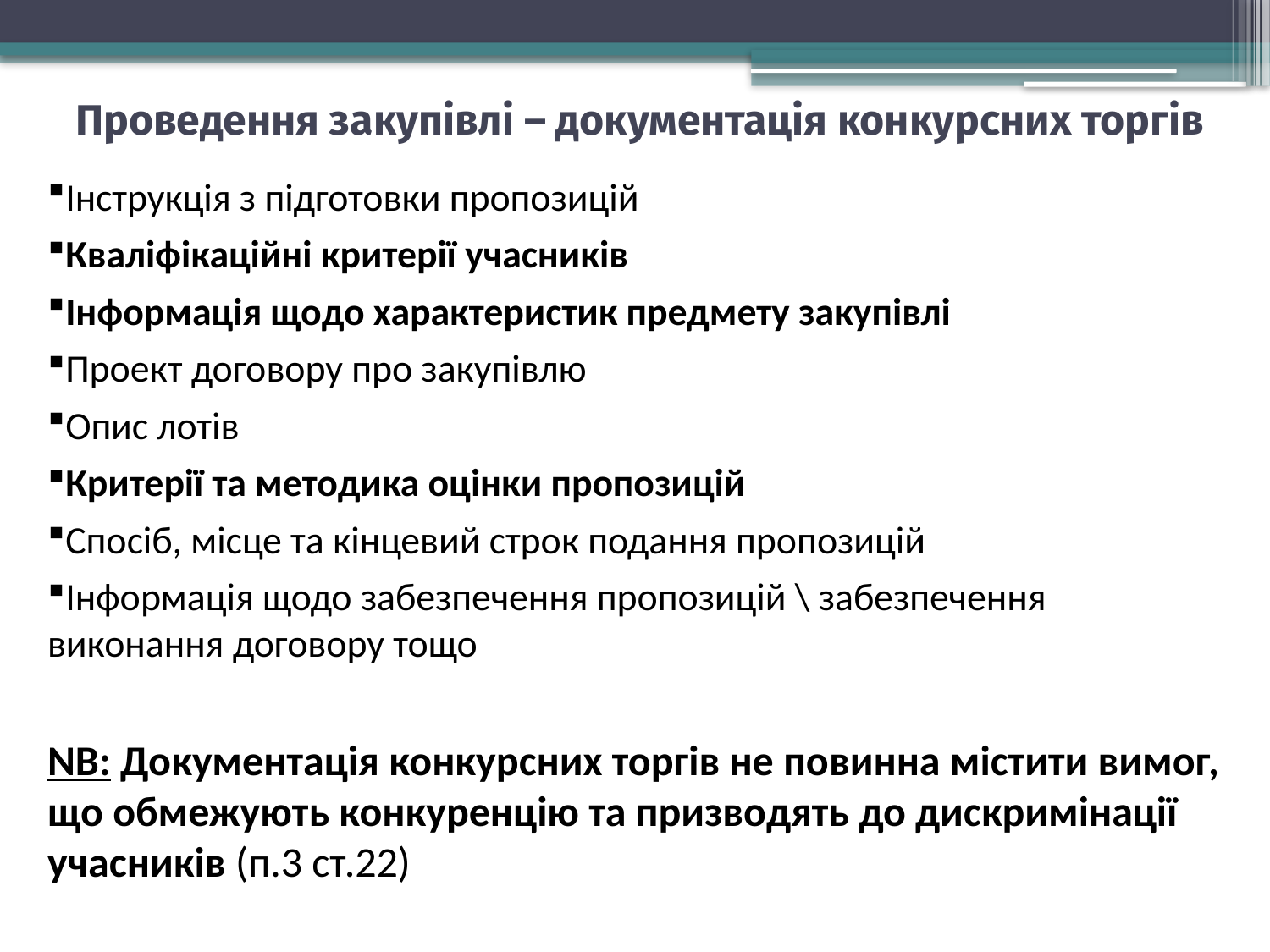

Проведення закупівлі – документація конкурсних торгів
Інструкція з підготовки пропозицій
Кваліфікаційні критерії учасників
Інформація щодо характеристик предмету закупівлі
Проект договору про закупівлю
Опис лотів
Критерії та методика оцінки пропозицій
Спосіб, місце та кінцевий строк подання пропозицій
Інформація щодо забезпечення пропозицій \ забезпечення виконання договору тощо

NB: Документація конкурсних торгів не повинна містити вимог, що обмежують конкуренцію та призводять до дискримінації учасників (п.3 ст.22)